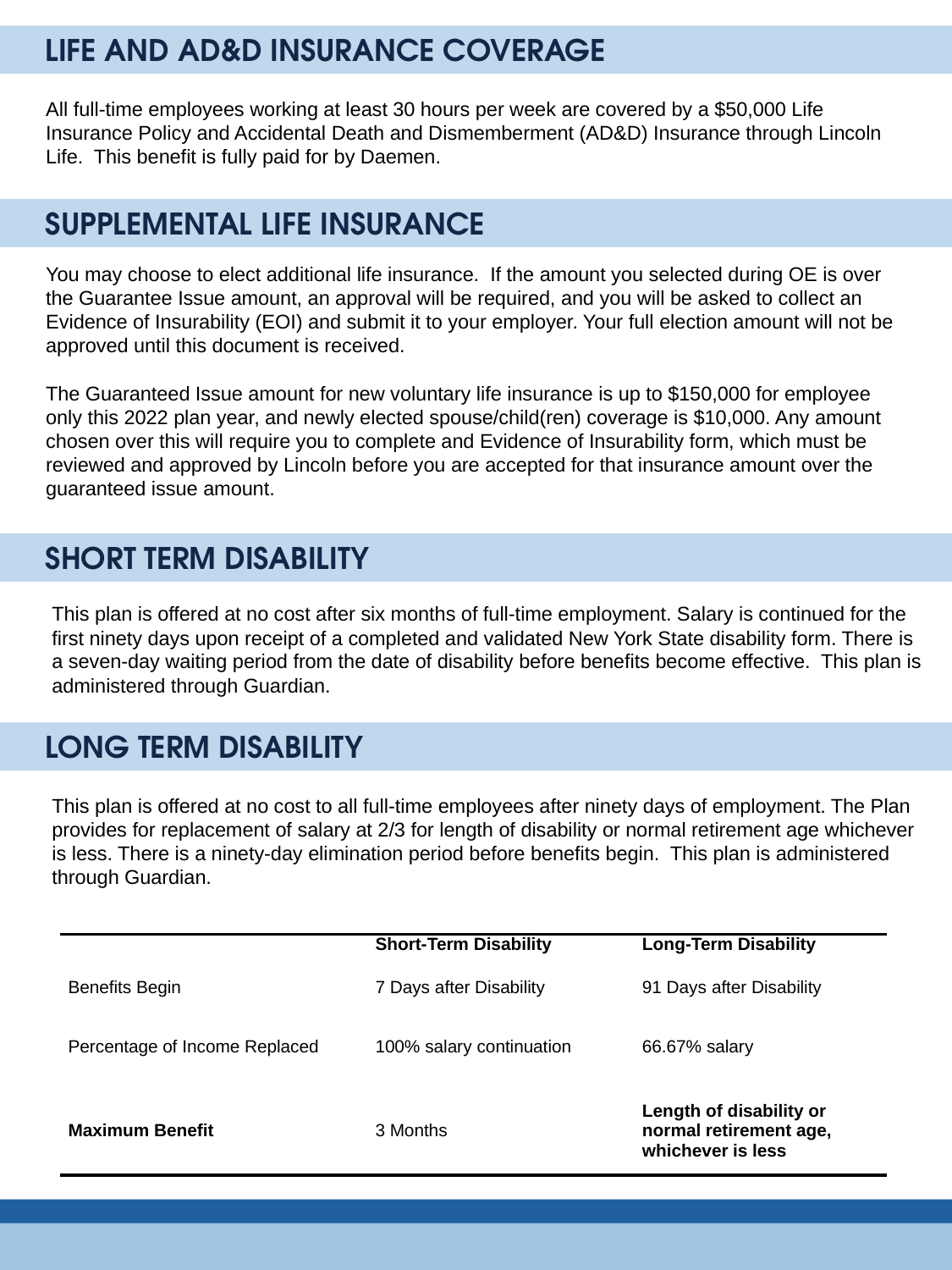

LIFE AND AD&D INSURANCE COVERAGE

All full-time employees working at least 30 hours per week are covered by a $50,000 Life Insurance Policy and Accidental Death and Dismemberment (AD&D) Insurance through Lincoln Life.  This benefit is fully paid for by Daemen.
    SUPPLEMENTAL LIFE INSURANCE
You may choose to elect additional life insurance.  If the amount you selected during OE is over the Guarantee Issue amount, an approval will be required, and you will be asked to collect an Evidence of Insurability (EOI) and submit it to your employer. Your full election amount will not be approved until this document is received.

The Guaranteed Issue amount for new voluntary life insurance is up to $150,000 for employee only this 2022 plan year, and newly elected spouse/child(ren) coverage is $10,000. Any amount chosen over this will require you to complete and Evidence of Insurability form, which must be reviewed and approved by Lincoln before you are accepted for that insurance amount over the guaranteed issue amount.
    SHORT TERM DISABILITY
This plan is offered at no cost after six months of full-time employment. Salary is continued for the first ninety days upon receipt of a completed and validated New York State disability form. There is a seven-day waiting period from the date of disability before benefits become effective.  This plan is administered through Guardian.
    LONG TERM DISABILITY
This plan is offered at no cost to all full-time employees after ninety days of employment. The Plan provides for replacement of salary at 2/3 for length of disability or normal retirement age whichever is less. There is a ninety-day elimination period before benefits begin.  This plan is administered through Guardian.
|  | Short-Term Disability | Long-Term Disability |
| --- | --- | --- |
| Benefits Begin | 7 Days after Disability | 91 Days after Disability |
| Percentage of Income Replaced | 100% salary continuation | 66.67% salary |
| Maximum Benefit | 3 Months | Length of disability or normal retirement age, whichever is less |